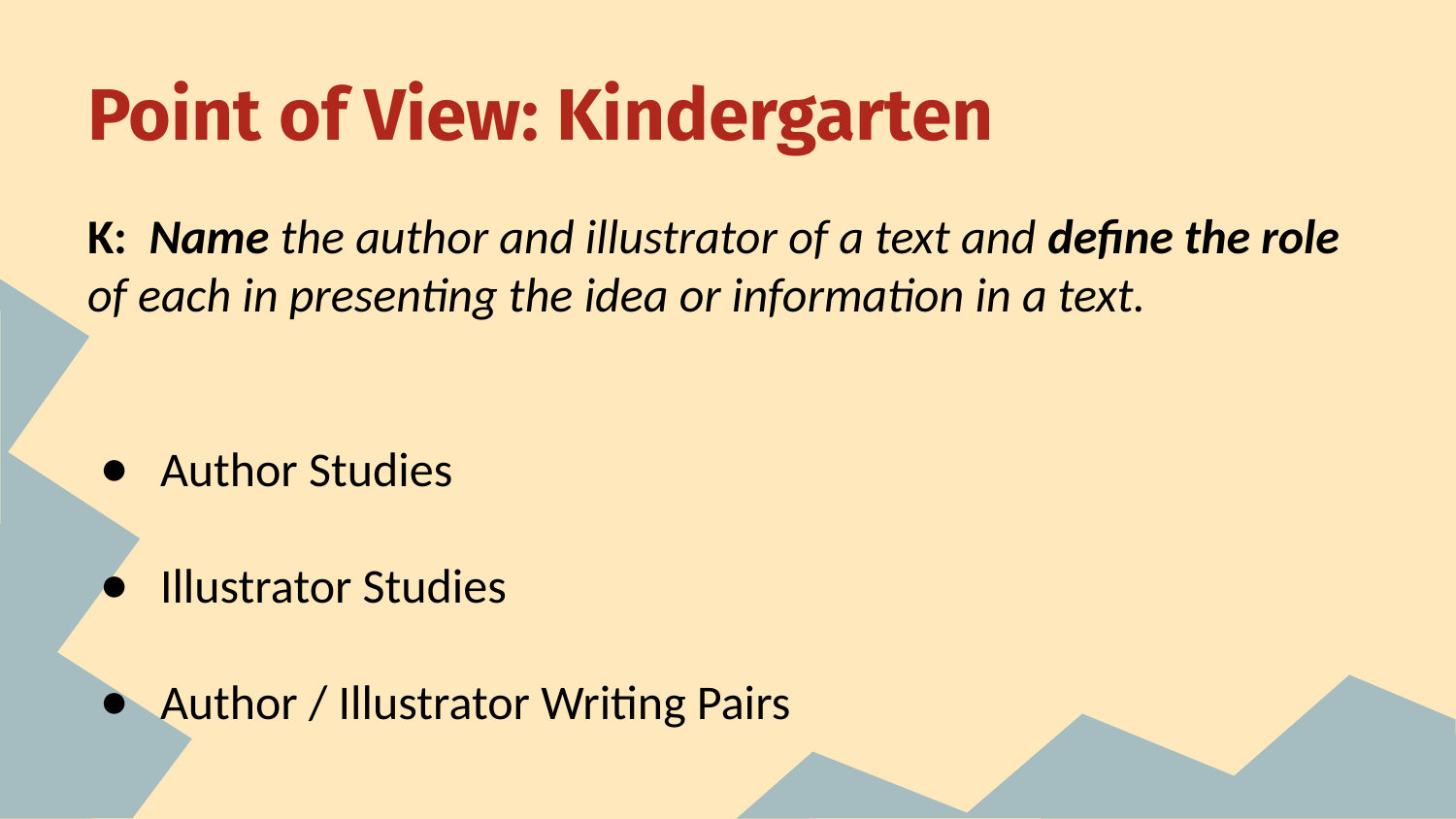

# Point of View: Kindergarten
K:  Name the author and illustrator of a text and define the role of each in presenting the idea or information in a text.

Author Studies
Illustrator Studies
Author / Illustrator Writing Pairs